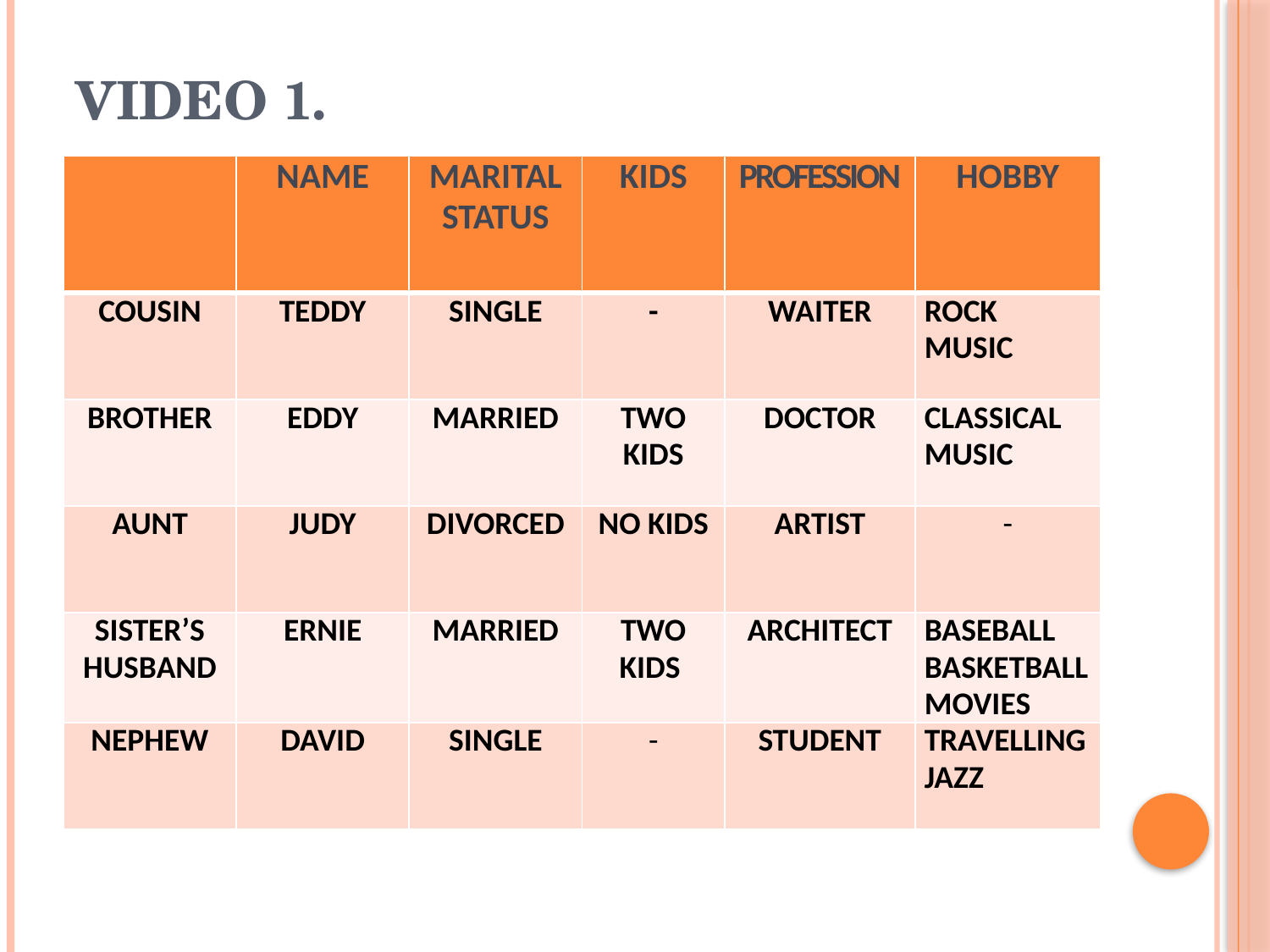

# Video 1.
|  | NAME | MARITAL STATUS | KIDS | PROFESSION | HOBBY |
| --- | --- | --- | --- | --- | --- |
| COUSIN | TEDDY | SINGLE | - | WAITER | ROCK MUSIC |
| BROTHER | EDDY | MARRIED | TWO KIDS | DOCTOR | CLASSICAL MUSIC |
| AUNT | JUDY | DIVORCED | NO KIDS | ARTIST | - |
| SISTER’S HUSBAND | ERNIE | MARRIED | TWO KIDS | ARCHITECT | BASEBALL BASKETBALL MOVIES |
| NEPHEW | DAVID | SINGLE | - | STUDENT | TRAVELLING JAZZ |